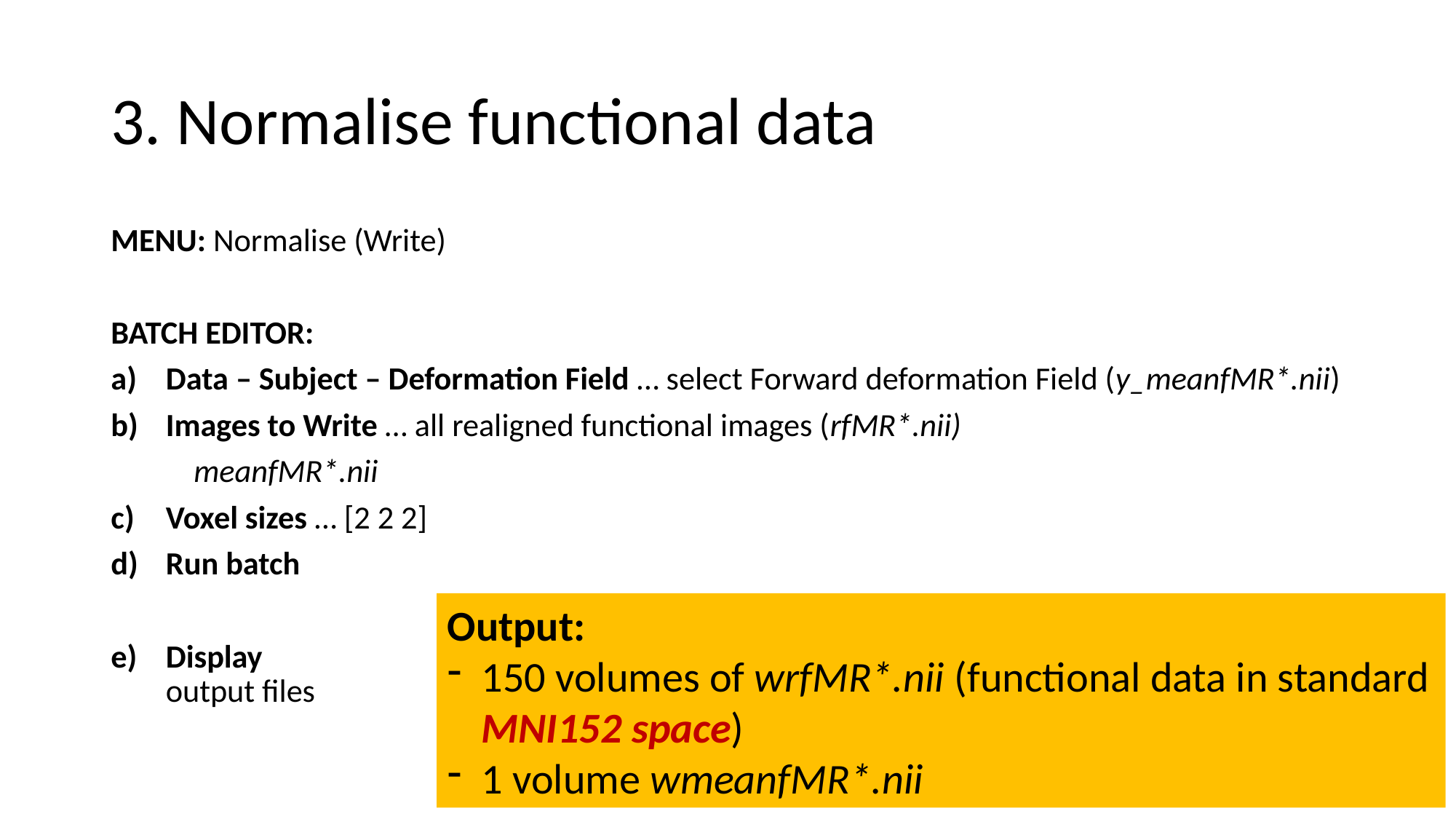

# 3. Normalise functional data
MENU: Normalise (Write)

BATCH EDITOR:
Data – Subject – Deformation Field … select Forward deformation Field (y_meanfMR*.nii)
Images to Write …	all realigned functional images (rfMR*.nii)
				meanfMR*.nii
Voxel sizes … [2 2 2]
Run batch

Display
output files
Output:
150 volumes of wrfMR*.nii (functional data in standard MNI152 space)
1 volume wmeanfMR*.nii